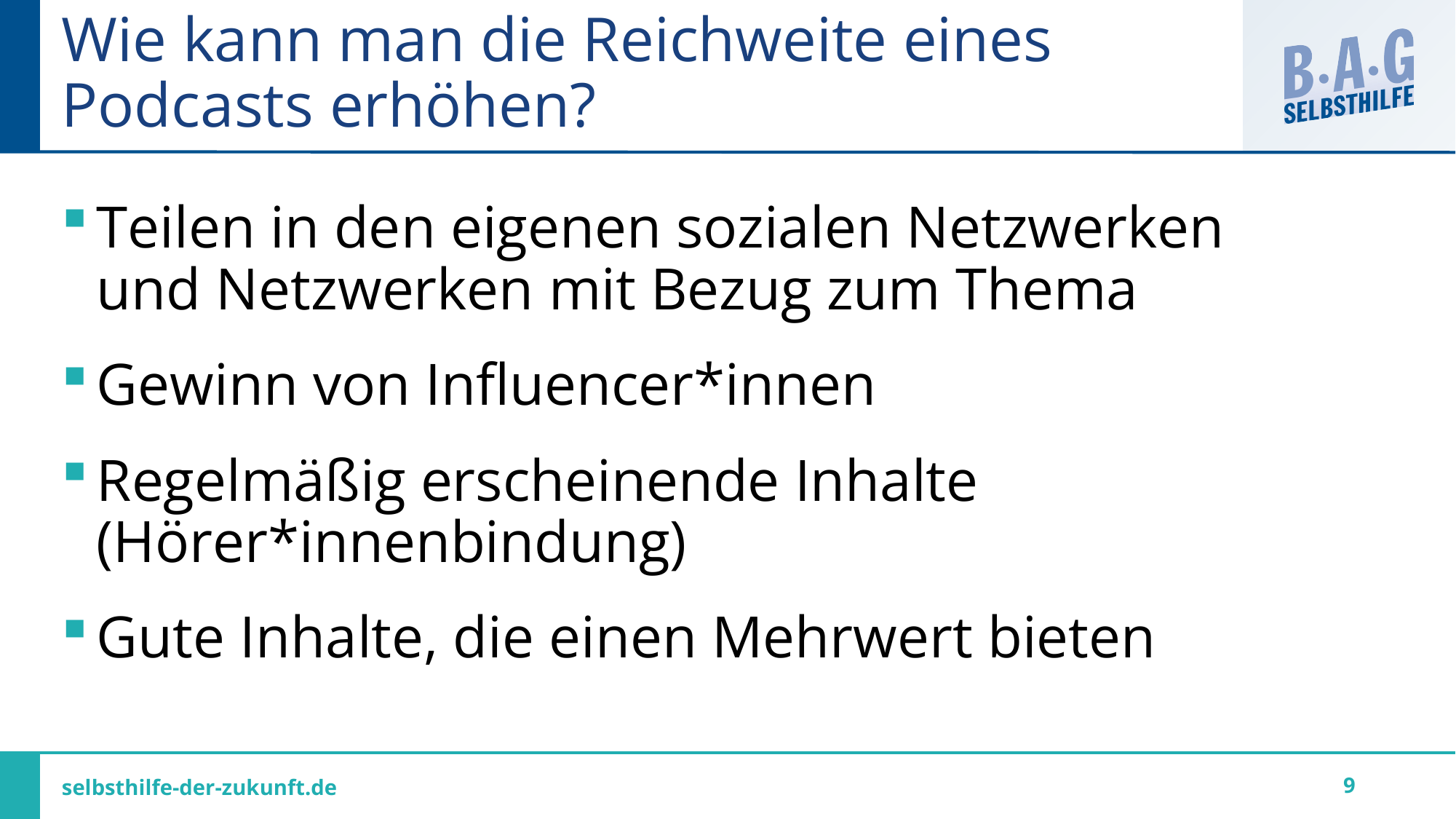

# Wie kann man die Reichweite eines Podcasts erhöhen?
Teilen in den eigenen sozialen Netzwerken und Netzwerken mit Bezug zum Thema
Gewinn von Influencer*innen
Regelmäßig erscheinende Inhalte (Hörer*innenbindung)
Gute Inhalte, die einen Mehrwert bieten
9
selbsthilfe-der-zukunft.de